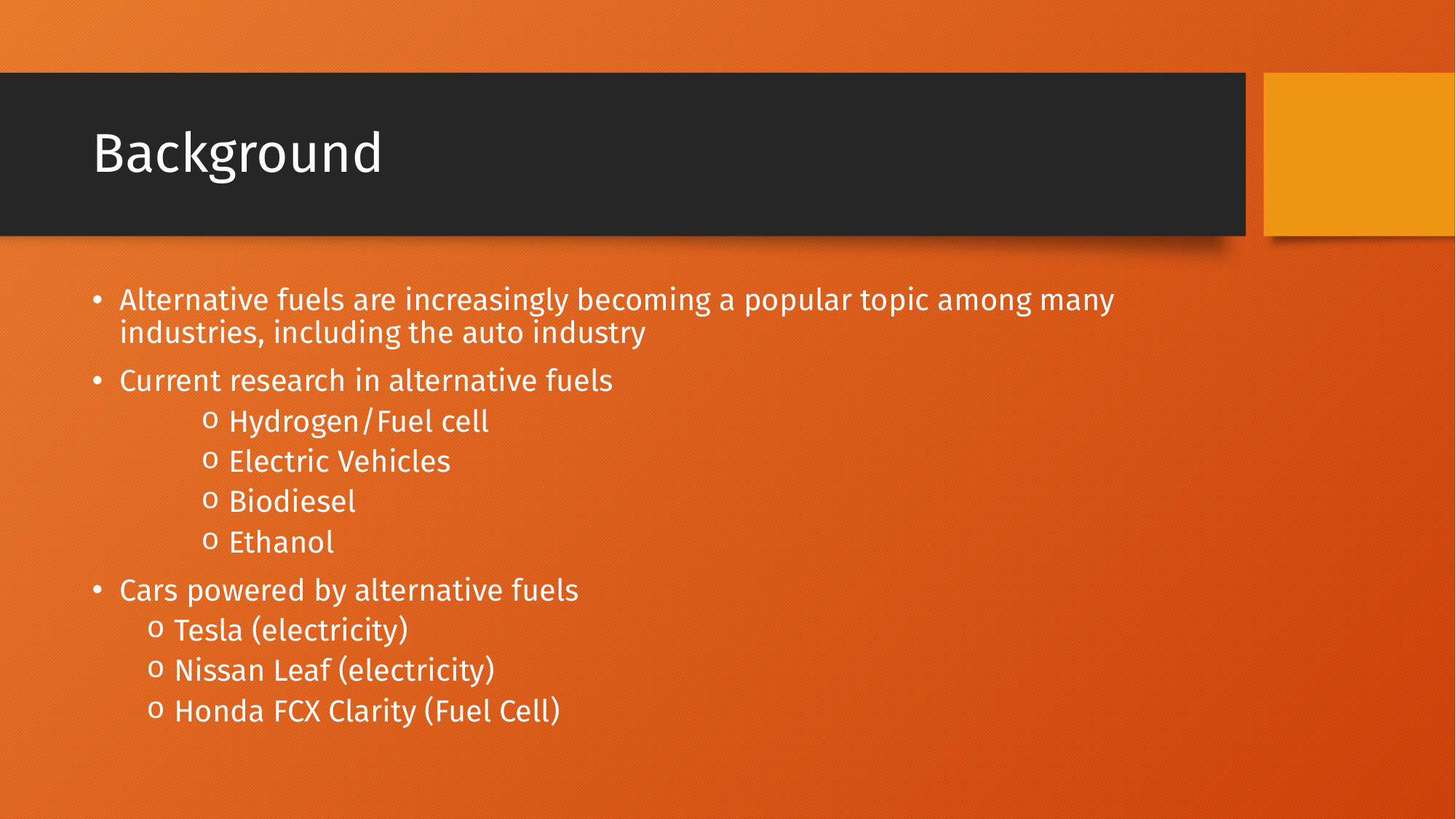

# Background
Alternative fuels are increasingly becoming a popular topic among many industries, including the auto industry
Current research in alternative fuels
Hydrogen/Fuel cell
Electric Vehicles
Biodiesel
Ethanol
Cars powered by alternative fuels
Tesla (electricity)
Nissan Leaf (electricity)
Honda FCX Clarity (Fuel Cell)